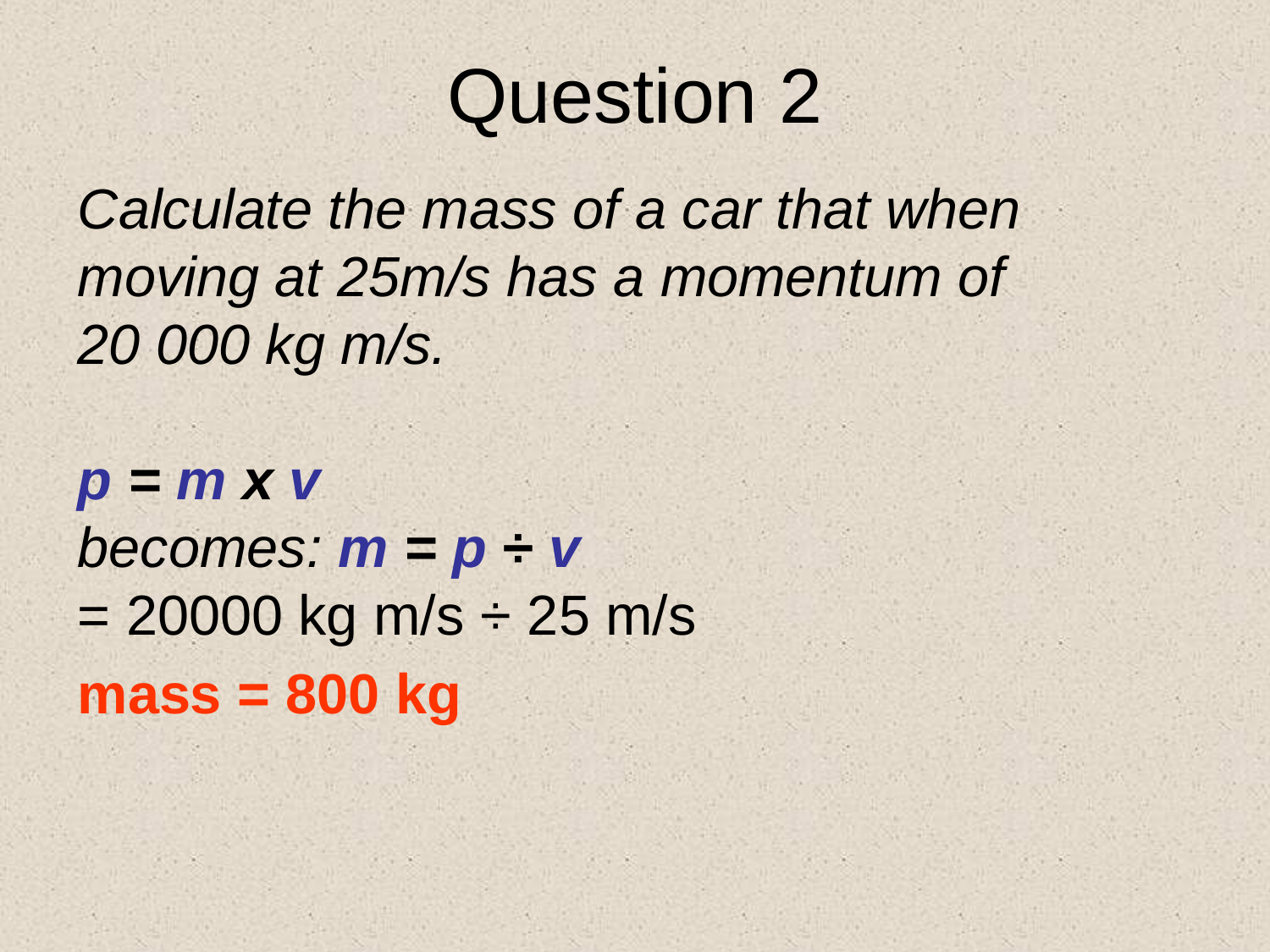

Question 2
Calculate the mass of a car that when moving at 25m/s has a momentum of         20 000 kg m/s.

p = m x v
becomes: m = p ÷ v
= 20000 kg m/s ÷ 25 m/s
mass = 800 kg